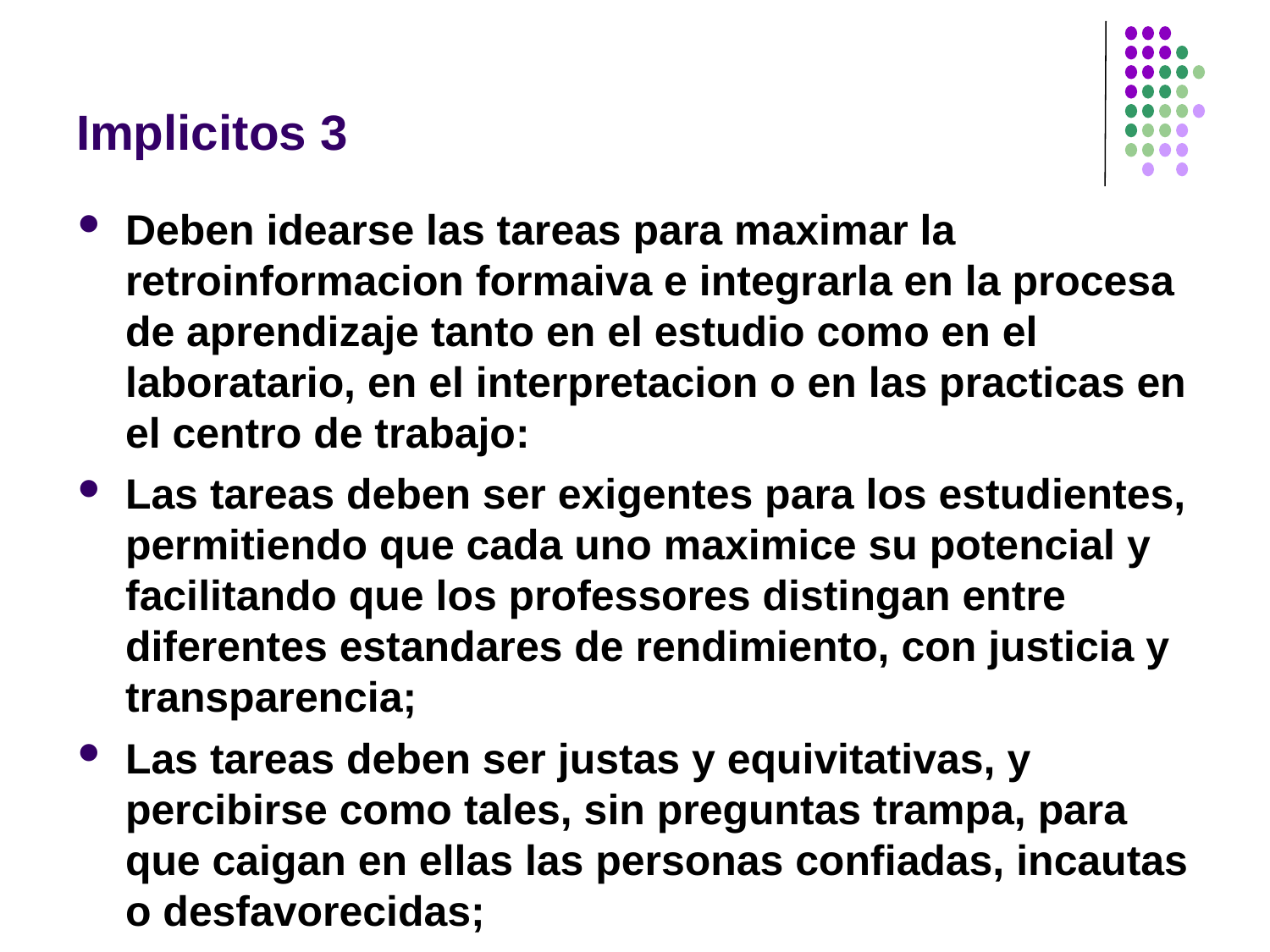

# Implicitos 3
Deben idearse las tareas para maximar la retroinformacion formaiva e integrarla en la procesa de aprendizaje tanto en el estudio como en el laboratario, en el interpretacion o en las practicas en el centro de trabajo:
Las tareas deben ser exigentes para los estudientes, permitiendo que cada uno maximice su potencial y facilitando que los professores distingan entre diferentes estandares de rendimiento, con justicia y transparencia;
Las tareas deben ser justas y equivitativas, y percibirse como tales, sin preguntas trampa, para que caigan en ellas las personas confiadas, incautas o desfavorecidas;